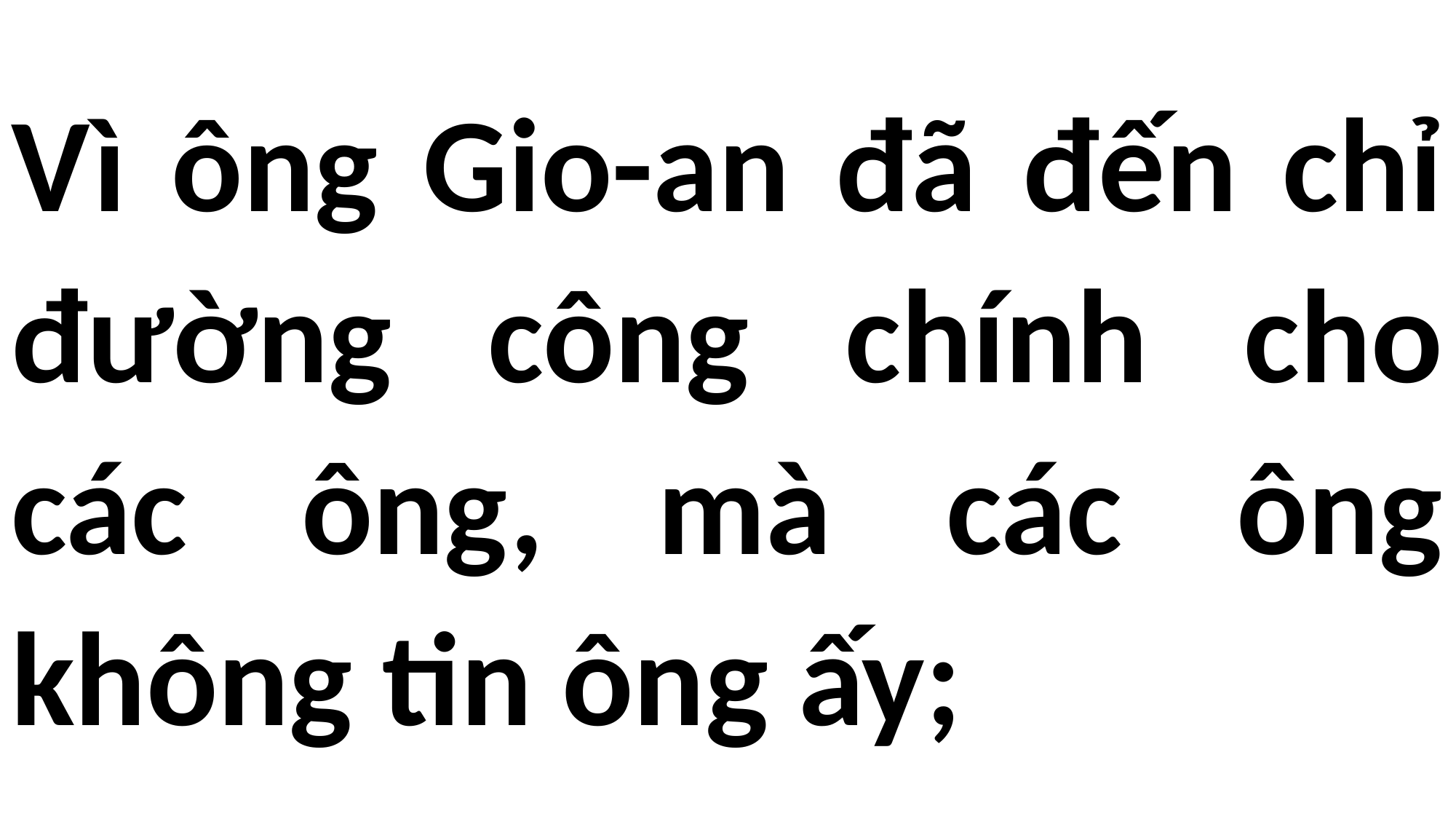

# Vì ông Gio-an đã đến chỉ đường công chính cho các ông, mà các ông không tin ông ấy;